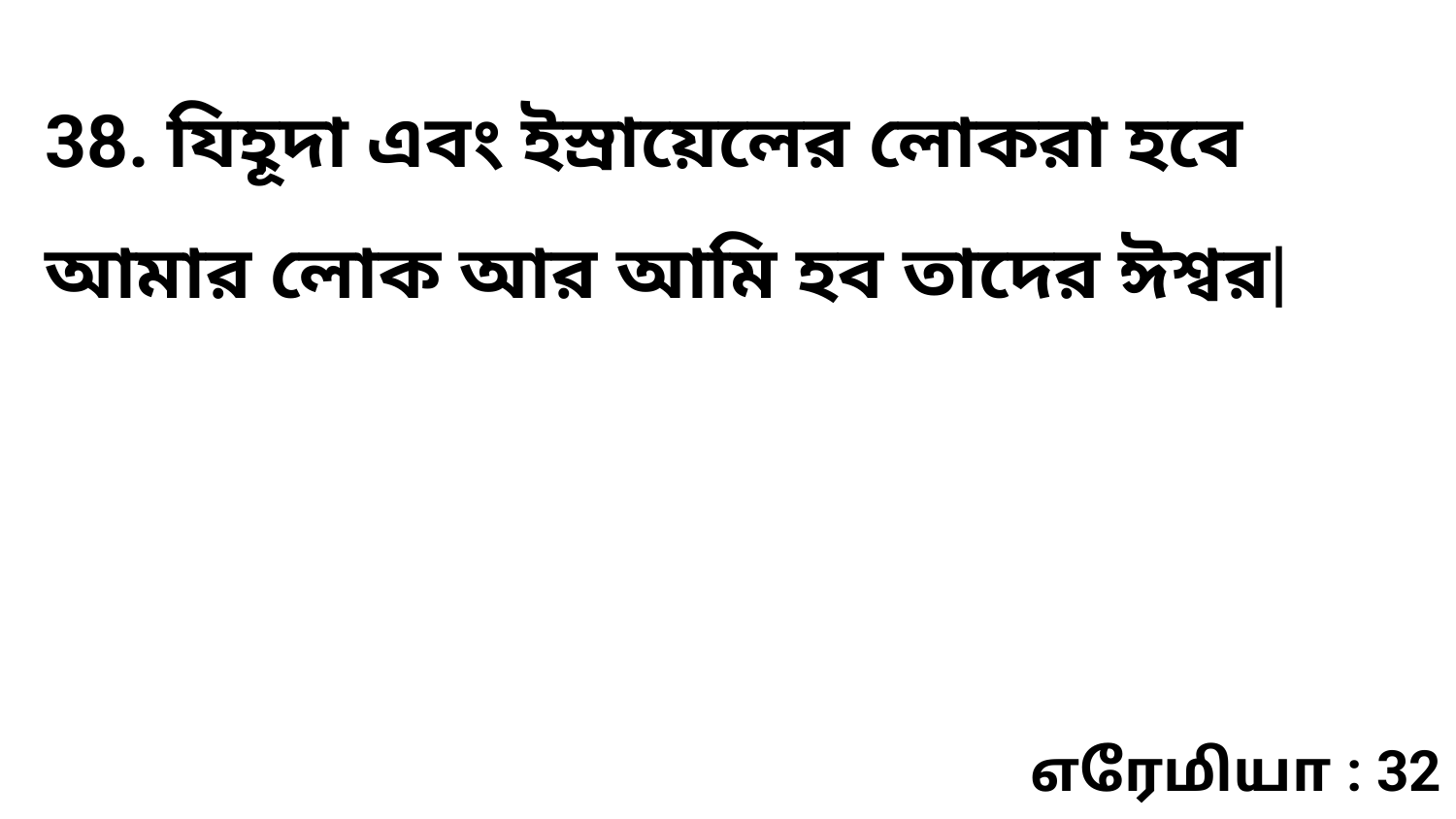

38. যিহূদা এবং ইস্রায়েলের লোকরা হবে আমার লোক আর আমি হব তাদের ঈশ্বর|
எரேமியா : 32